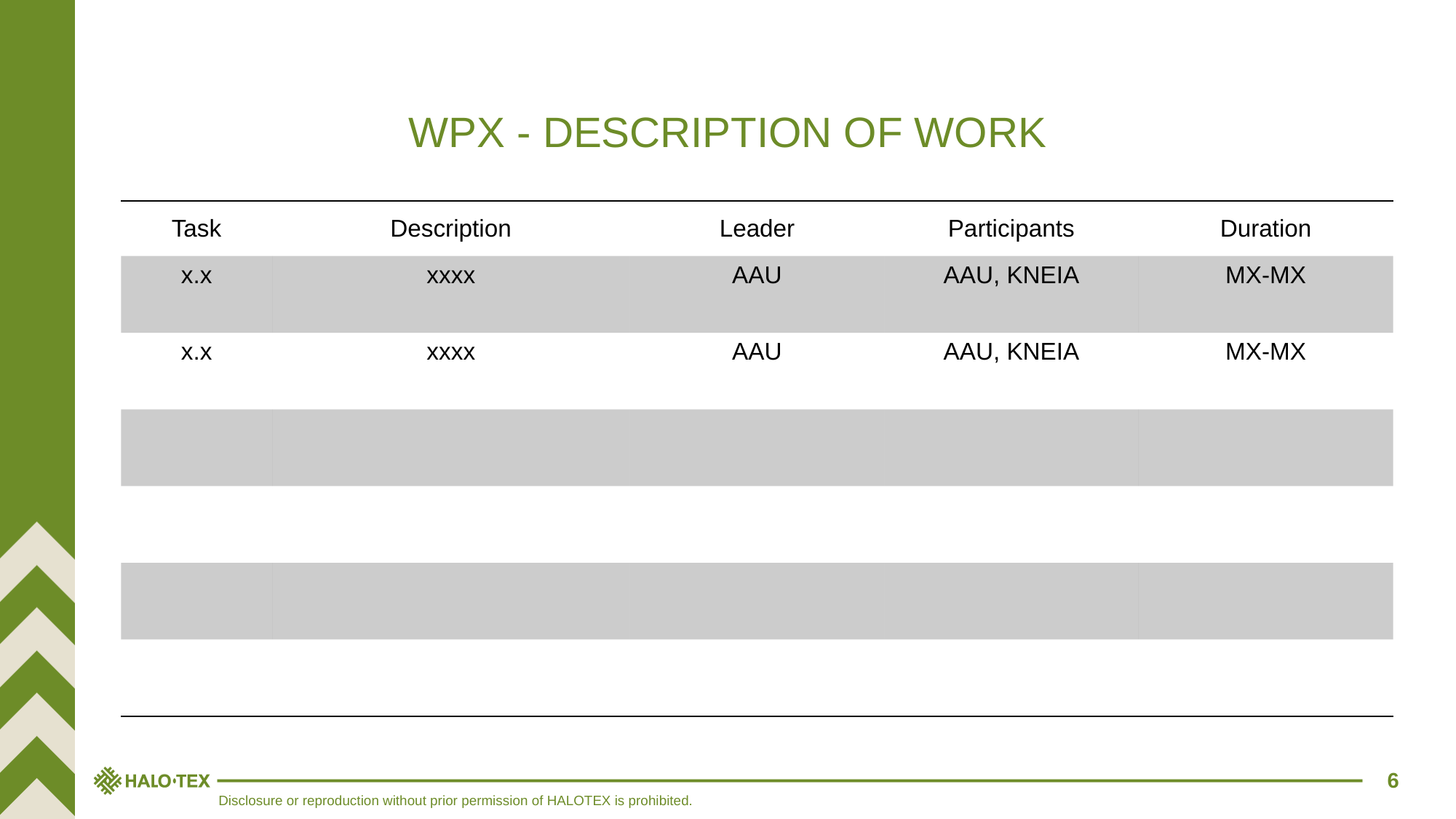

WPX - DESCRIPTION OF WORK
| Task | Description | Leader | Participants | Duration |
| --- | --- | --- | --- | --- |
| x.x | xxxx | AAU | AAU, KNEIA | MX-MX |
| x.x | xxxx | AAU | AAU, KNEIA | MX-MX |
|  |  |  |  |  |
|  |  |  |  |  |
|  |  |  |  |  |
|  |  |  |  |  |
6
Disclosure or reproduction without prior permission of HALOTEX is prohibited.